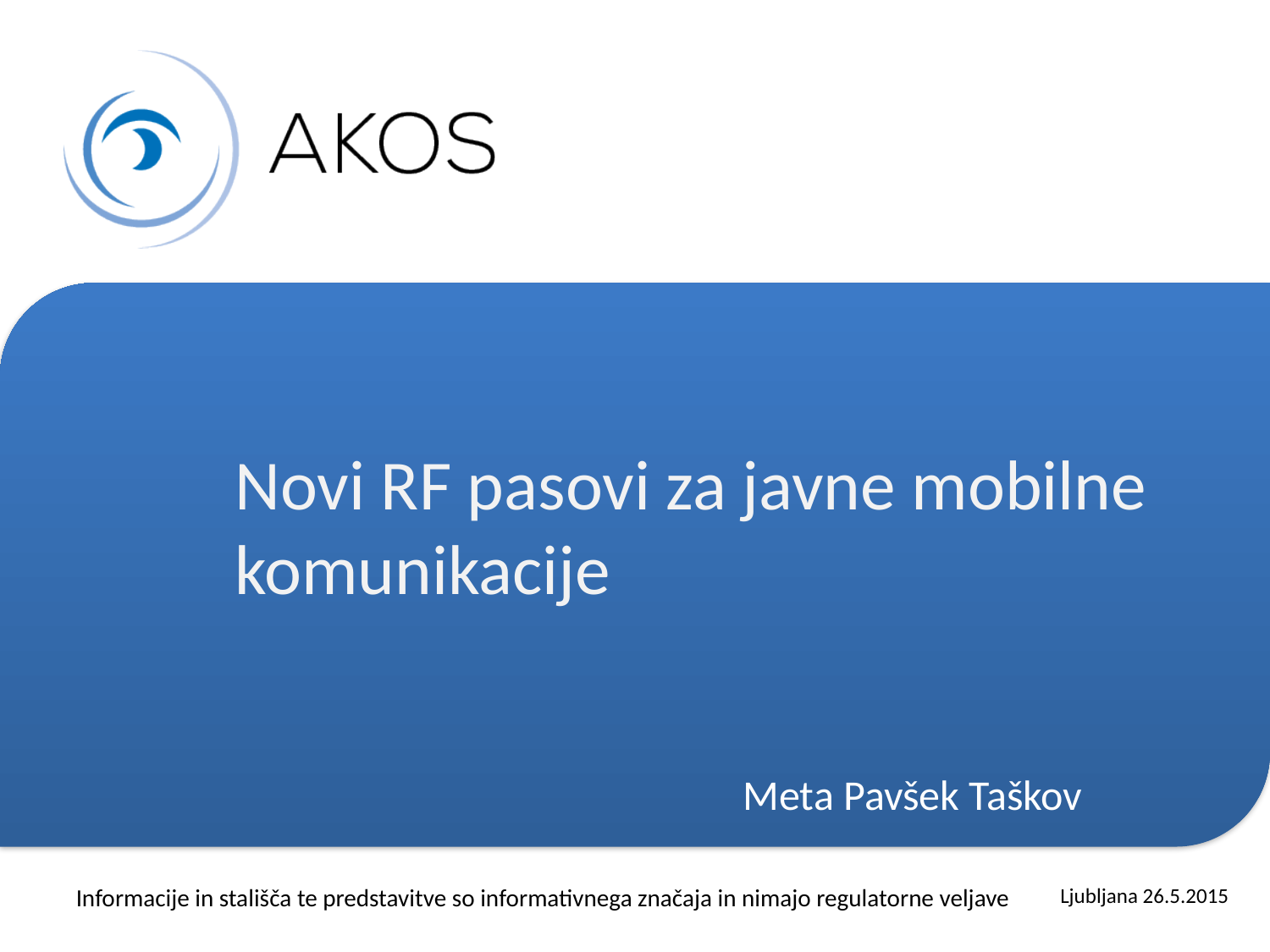

# Novi RF pasovi za javne mobilne komunikacije
Meta Pavšek Taškov
Informacije in stališča te predstavitve so informativnega značaja in nimajo regulatorne veljave
Ljubljana 26.5.2015